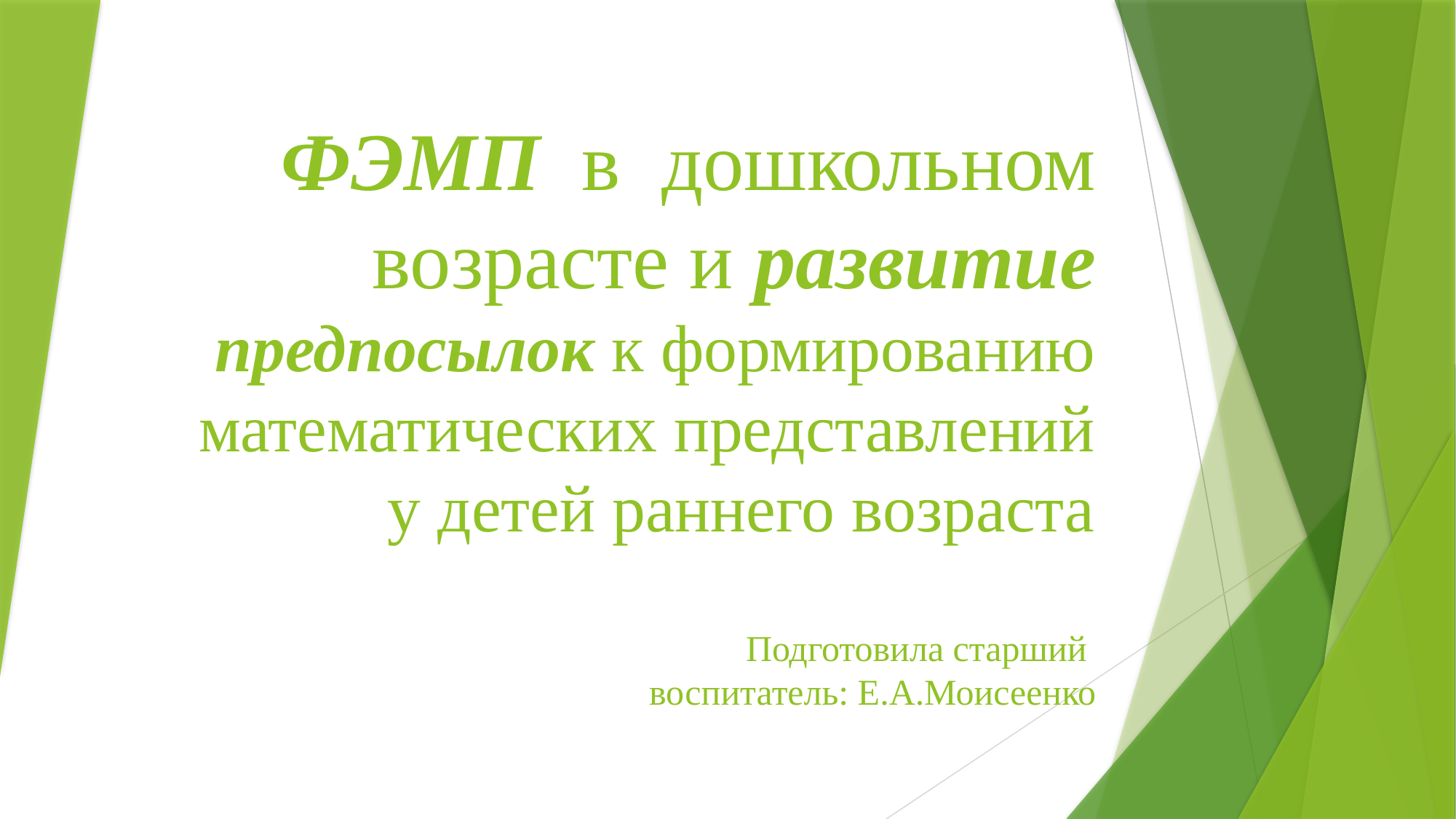

# ФЭМП  в  дошкольном возрасте и развитие предпосылок к формированию математических представлений у детей раннего возраста Подготовила старший воспитатель: Е.А.Моисеенко